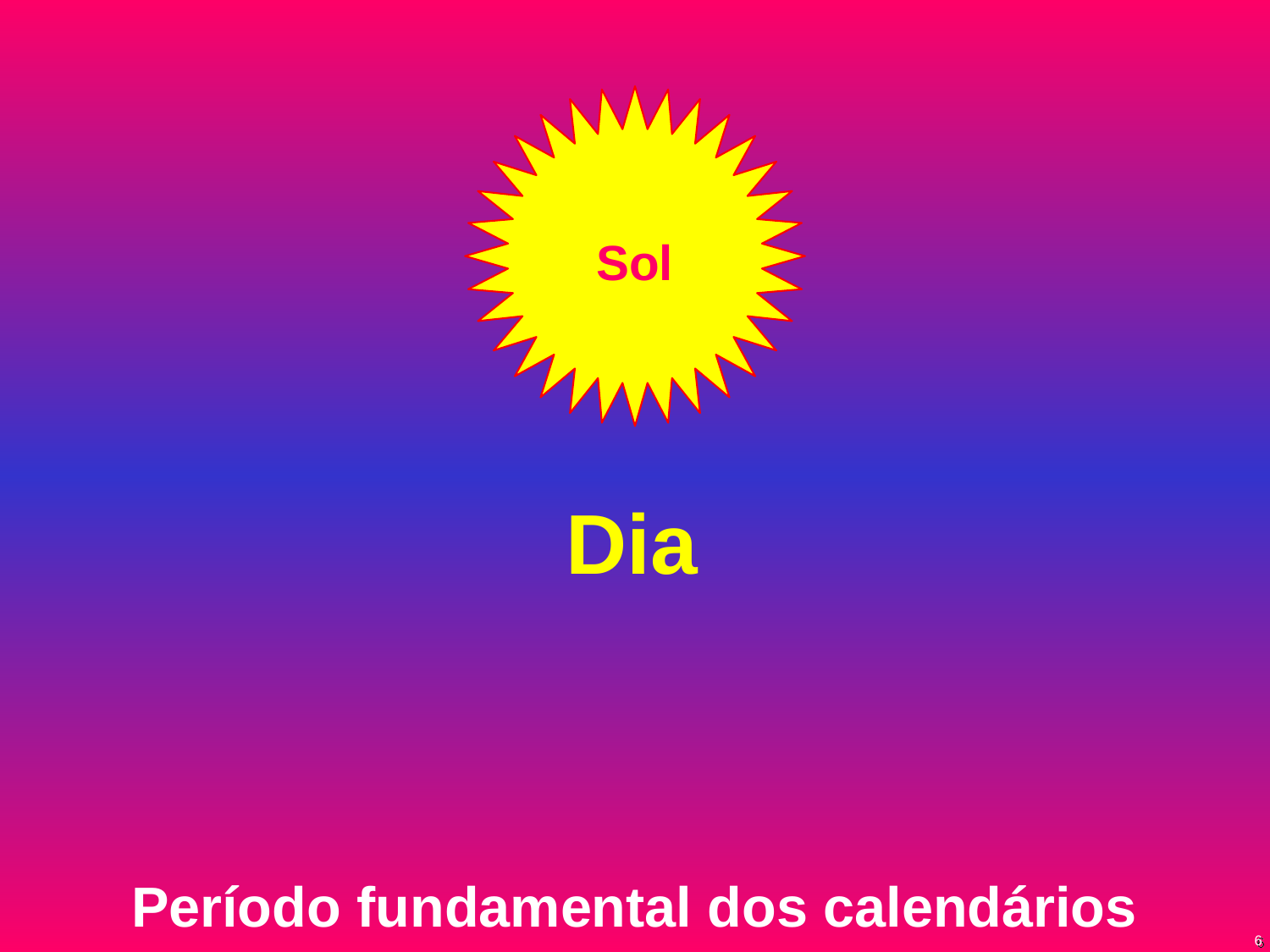

Sol
# Dia
Período fundamental dos calendários
6